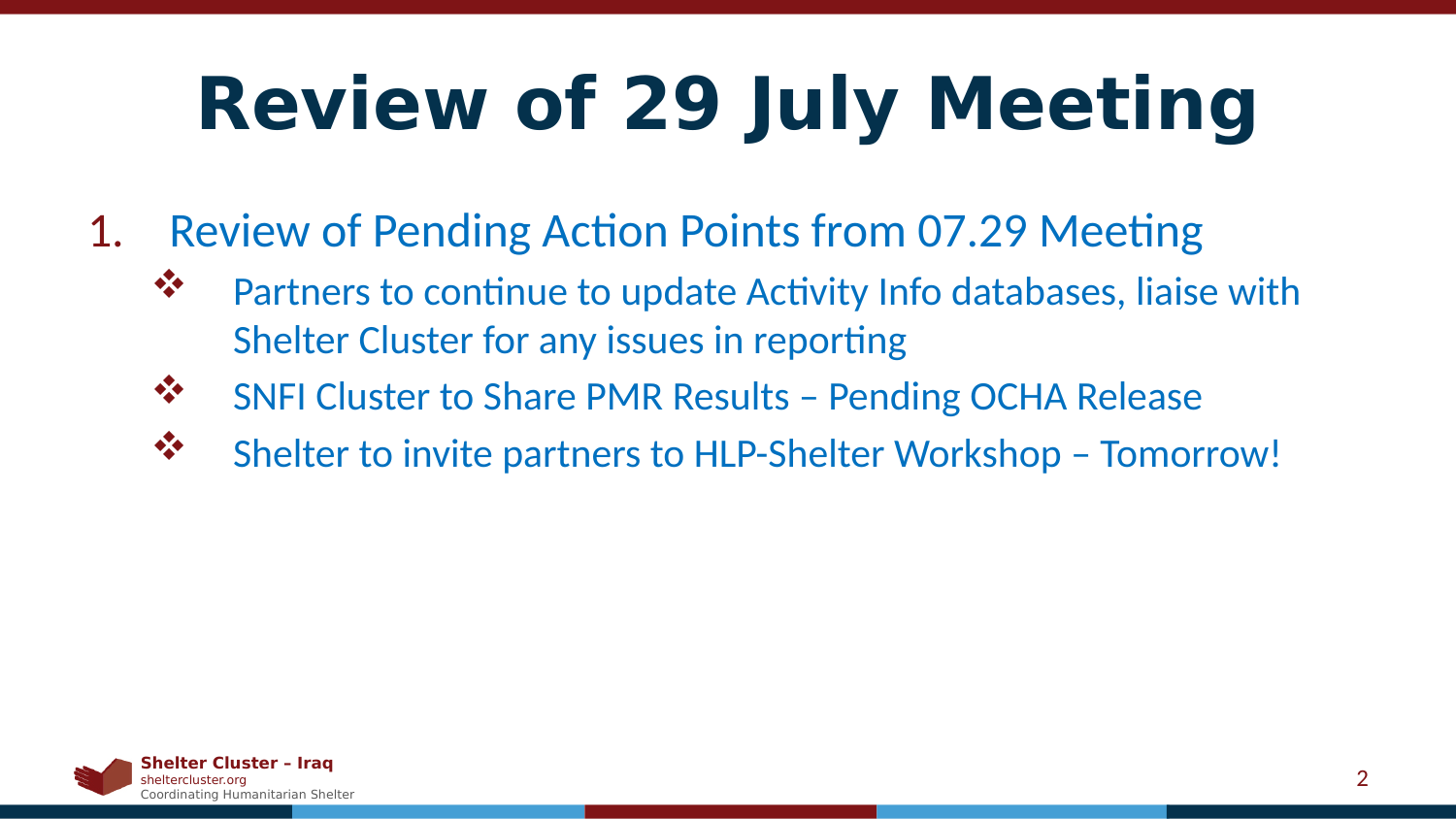

# Review of 29 July Meeting
Review of Pending Action Points from 07.29 Meeting
Partners to continue to update Activity Info databases, liaise with Shelter Cluster for any issues in reporting
SNFI Cluster to Share PMR Results – Pending OCHA Release
Shelter to invite partners to HLP-Shelter Workshop – Tomorrow!

2